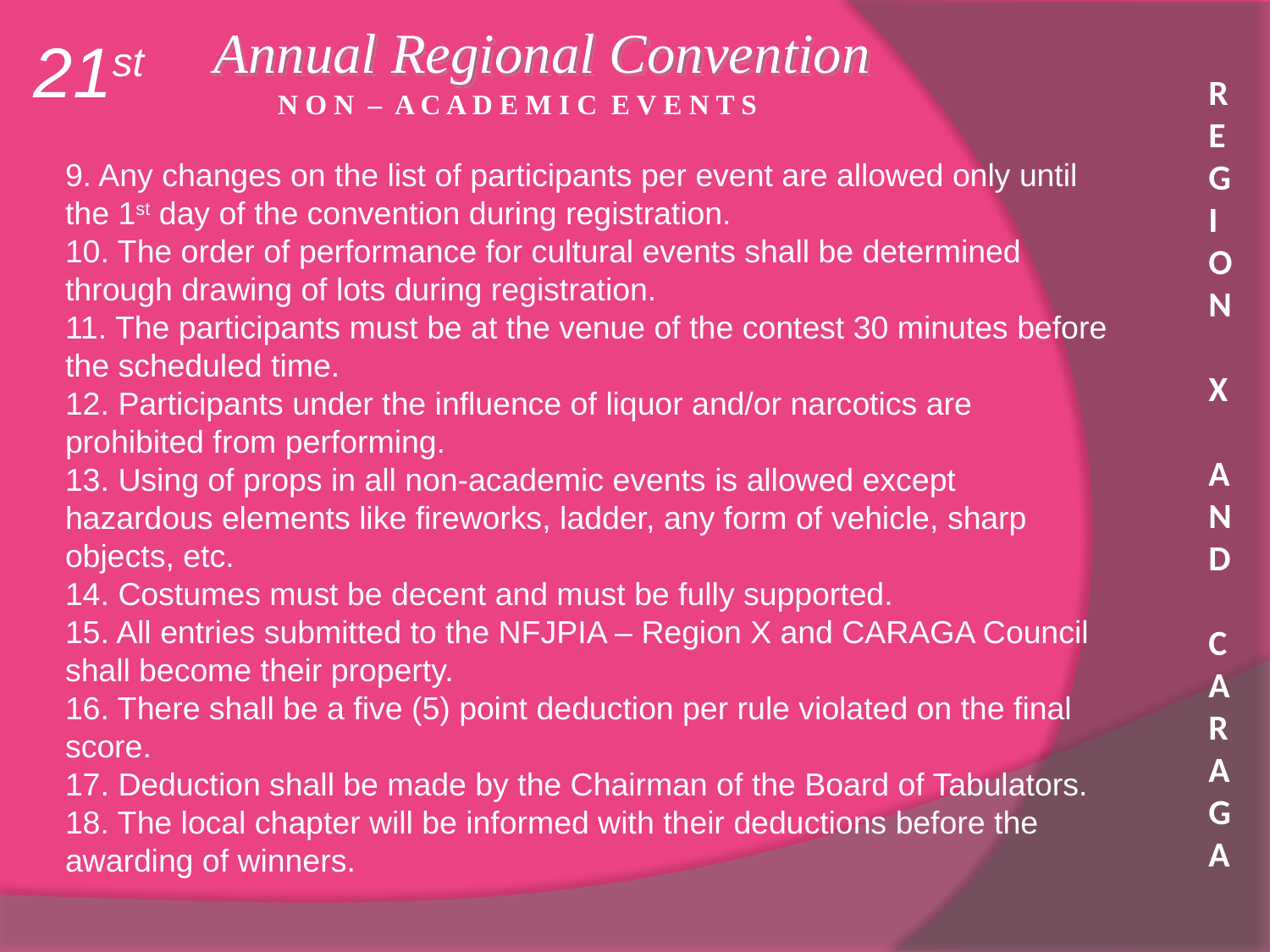

Annual Regional Convention
21st
R  E  G  I  O  N      X      A  N  D      C  A  R  A  G  A
N O N  –  A C A D E M I C  E V E N T S
9. Any changes on the list of participants per event are allowed only until the 1st day of the convention during registration.
10. The order of performance for cultural events shall be determined through drawing of lots during registration.
11. The participants must be at the venue of the contest 30 minutes before the scheduled time.
12. Participants under the influence of liquor and/or narcotics are prohibited from performing.
13. Using of props in all non-academic events is allowed except hazardous elements like fireworks, ladder, any form of vehicle, sharp objects, etc.
14. Costumes must be decent and must be fully supported.
15. All entries submitted to the NFJPIA – Region X and CARAGA Council shall become their property.
16. There shall be a five (5) point deduction per rule violated on the final score.
17. Deduction shall be made by the Chairman of the Board of Tabulators.
18. The local chapter will be informed with their deductions before the awarding of winners.